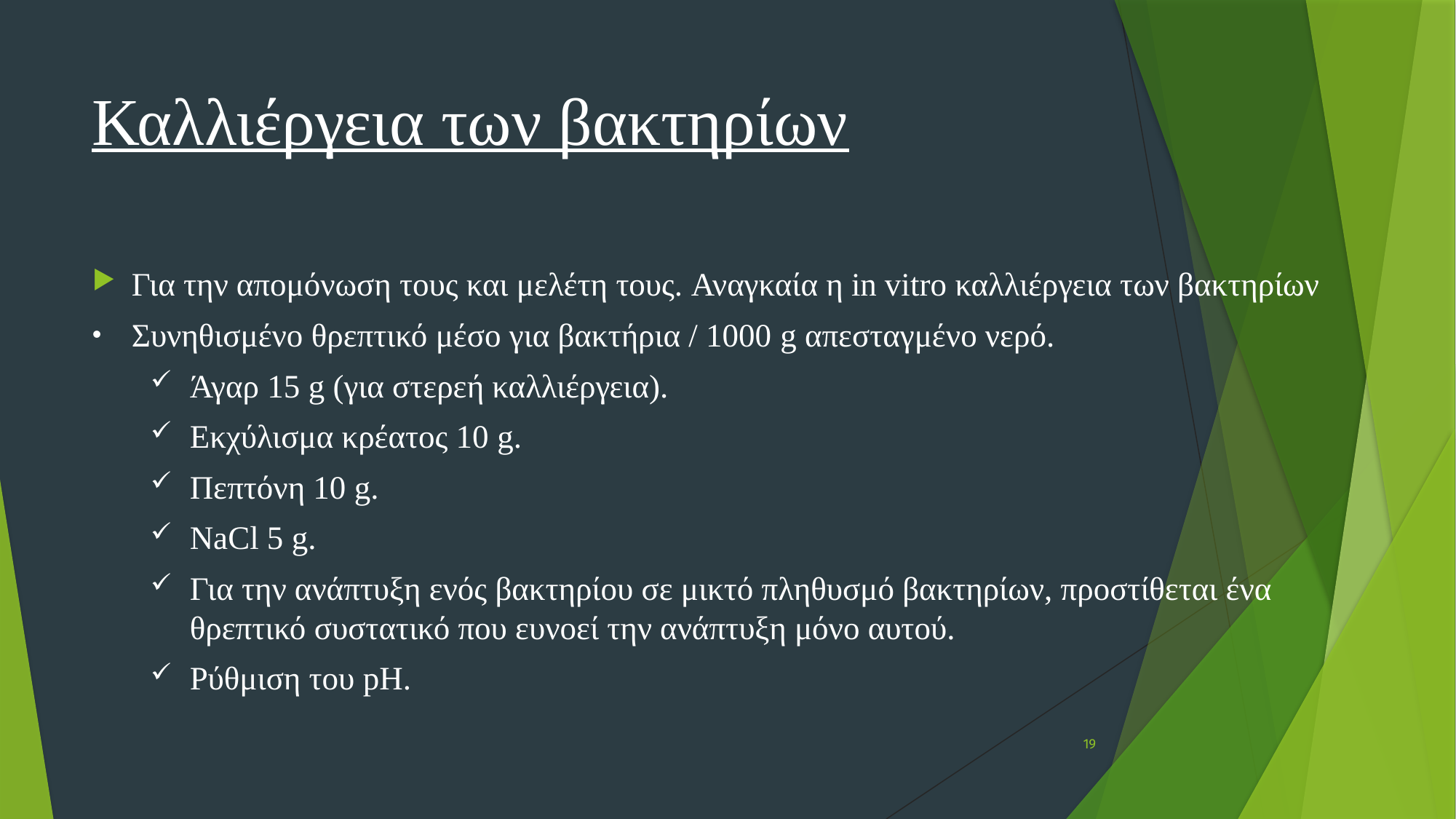

# Καλλιέργεια των βακτηρίων
Για την απομόνωση τους και μελέτη τους. Αναγκαία η in vitro καλλιέργεια των βακτηρίων
Συνηθισμένο θρεπτικό μέσο για βακτήρια / 1000 g απεσταγμένο νερό.
Άγαρ 15 g (για στερεή καλλιέργεια).
Εκχύλισμα κρέατος 10 g.
Πεπτόνη 10 g.
NaCl 5 g.
Για την ανάπτυξη ενός βακτηρίου σε μικτό πληθυσμό βακτηρίων, προστίθεται ένα θρεπτικό συστατικό που ευνοεί την ανάπτυξη μόνο αυτού.
Ρύθμιση του pH.

19